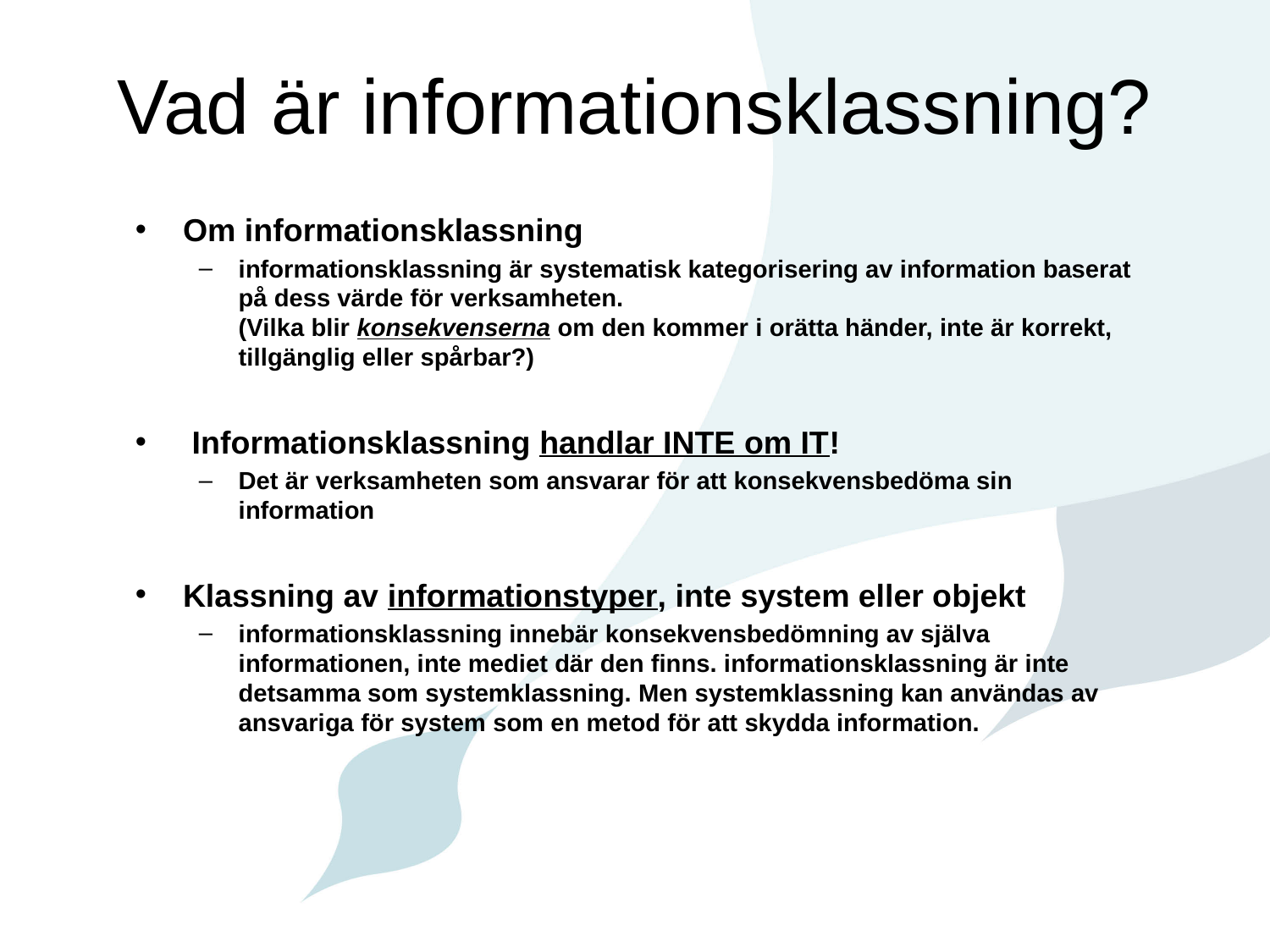

Vad är informationsklassning?
Om informationsklassning
informationsklassning är systematisk kategorisering av information baserat på dess värde för verksamheten.
(Vilka blir konsekvenserna om den kommer i orätta händer, inte är korrekt, tillgänglig eller spårbar?)

 Informationsklassning handlar INTE om IT!
Det är verksamheten som ansvarar för att konsekvensbedöma sin information

Klassning av informationstyper, inte system eller objekt
informationsklassning innebär konsekvensbedömning av själva informationen, inte mediet där den finns. informationsklassning är inte detsamma som systemklassning. Men systemklassning kan användas av ansvariga för system som en metod för att skydda information.